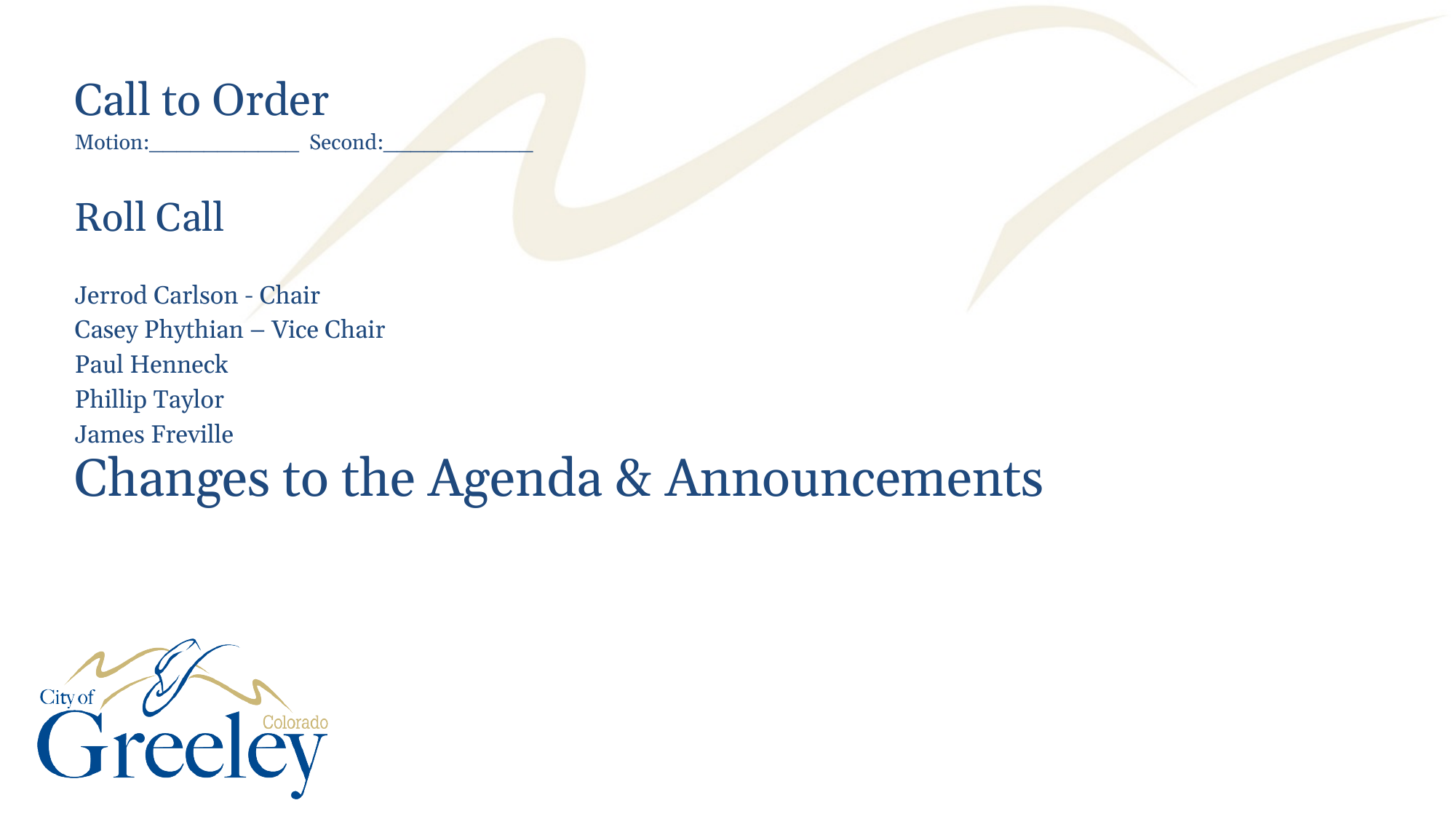

Call to Order
Motion:___________  Second:___________

Roll Call

Jerrod Carlson - Chair
Casey Phythian – Vice Chair
Paul Henneck
Phillip Taylor
James Freville

# Changes to the Agenda & Announcements